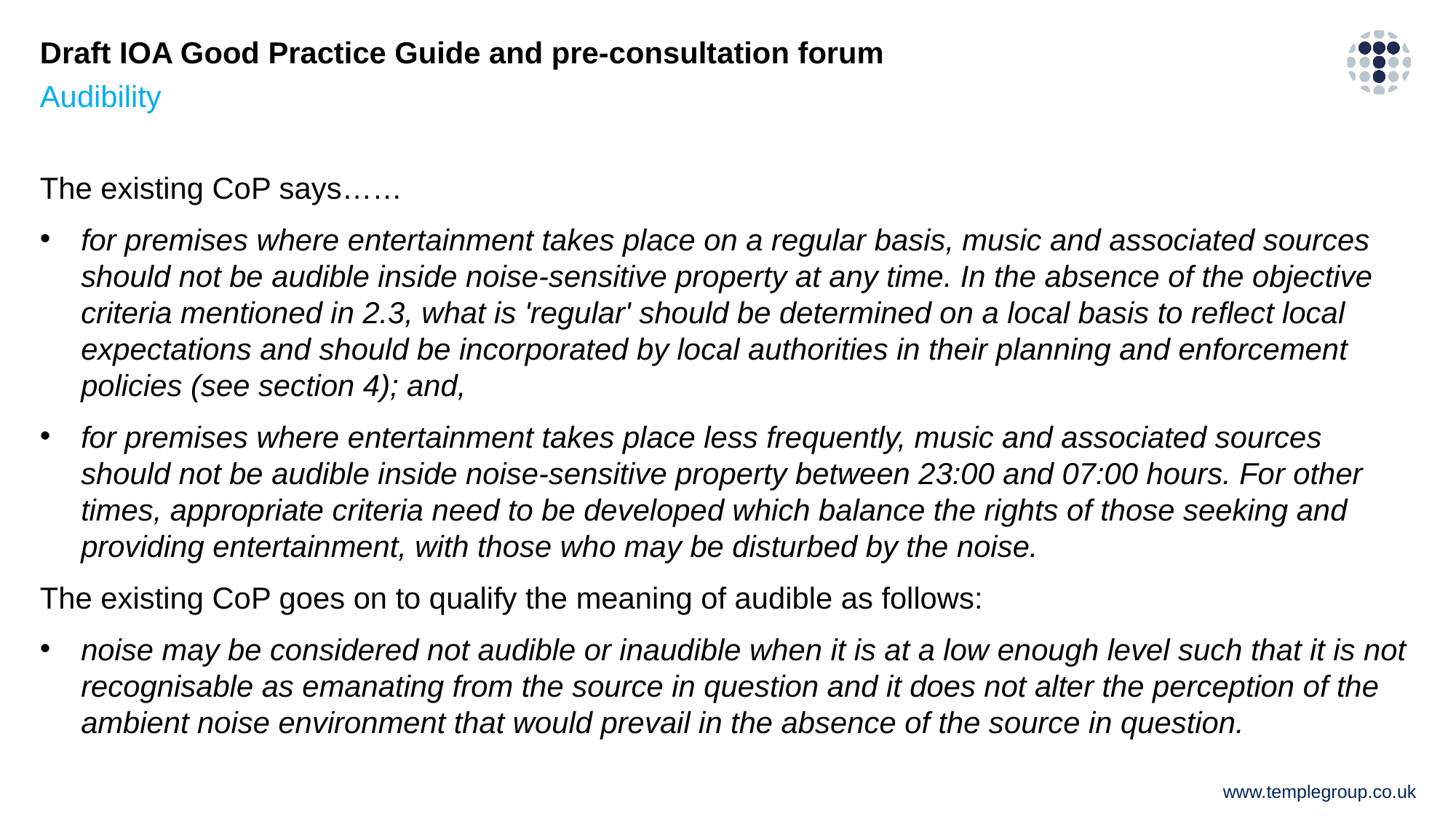

# Draft IOA Good Practice Guide and pre-consultation forum
Audibility
The existing CoP says……
for premises where entertainment takes place on a regular basis, music and associated sources should not be audible inside noise-sensitive property at any time. In the absence of the objective criteria mentioned in 2.3, what is 'regular' should be determined on a local basis to reflect local expectations and should be incorporated by local authorities in their planning and enforcement policies (see section 4); and,
for premises where entertainment takes place less frequently, music and associated sources should not be audible inside noise-sensitive property between 23:00 and 07:00 hours. For other times, appropriate criteria need to be developed which balance the rights of those seeking and providing entertainment, with those who may be disturbed by the noise.
The existing CoP goes on to qualify the meaning of audible as follows:
noise may be considered not audible or inaudible when it is at a low enough level such that it is not recognisable as emanating from the source in question and it does not alter the perception of the ambient noise environment that would prevail in the absence of the source in question.